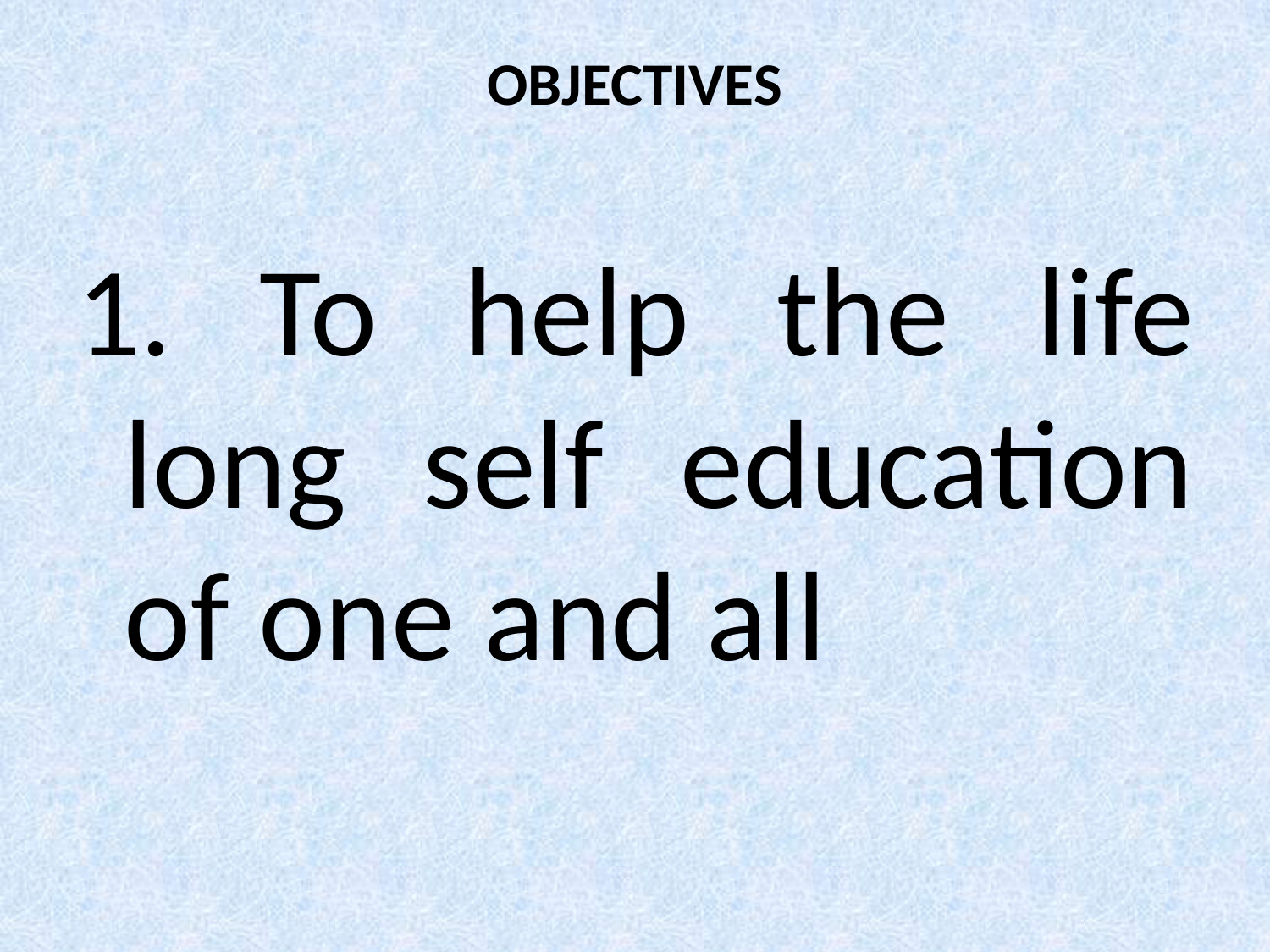

# OBJECTIVES
1. To help the life long self education of one and all